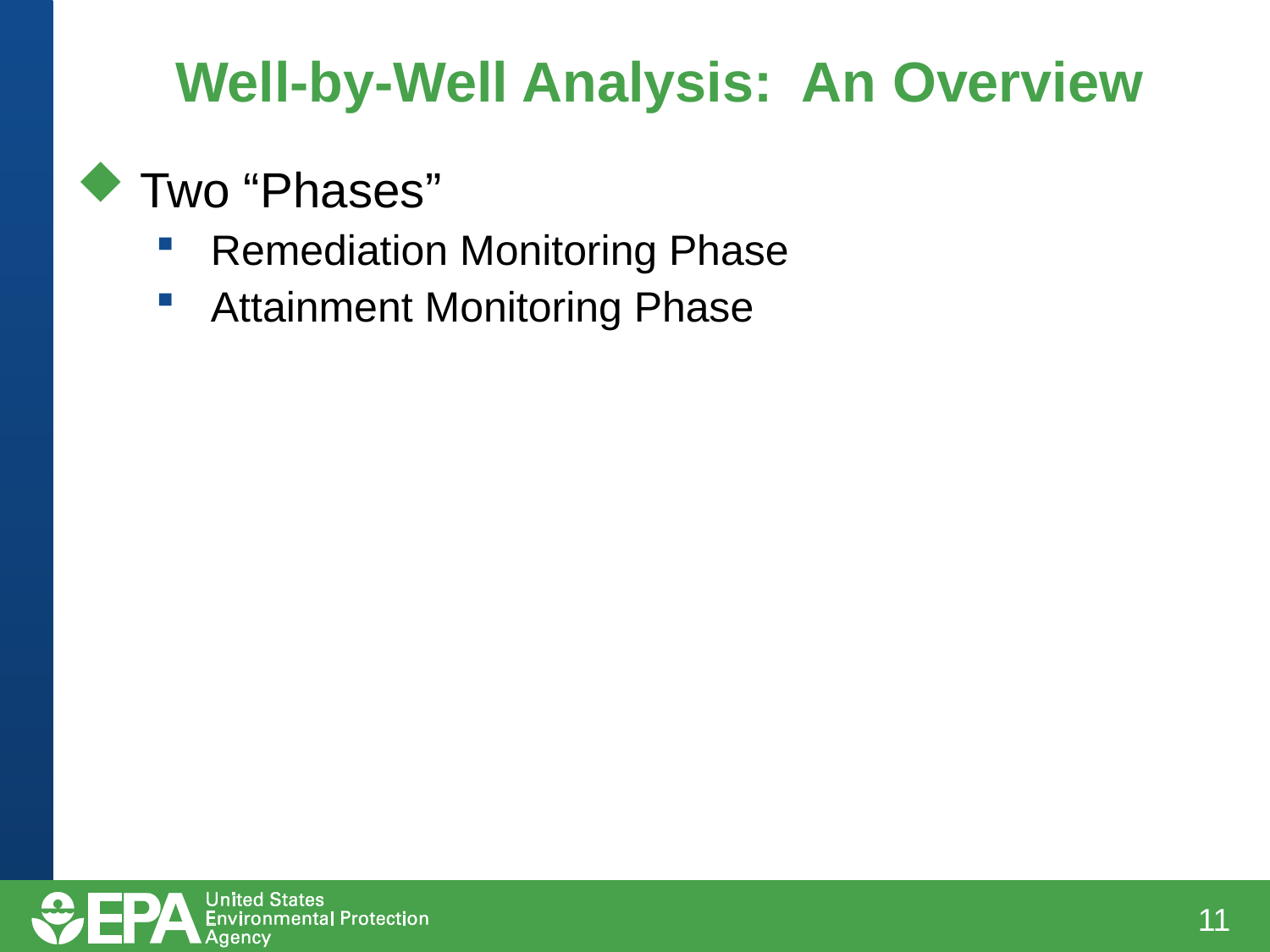

# Well-by-Well Analysis:  An Overview
Two “Phases”
Remediation Monitoring Phase
Attainment Monitoring Phase